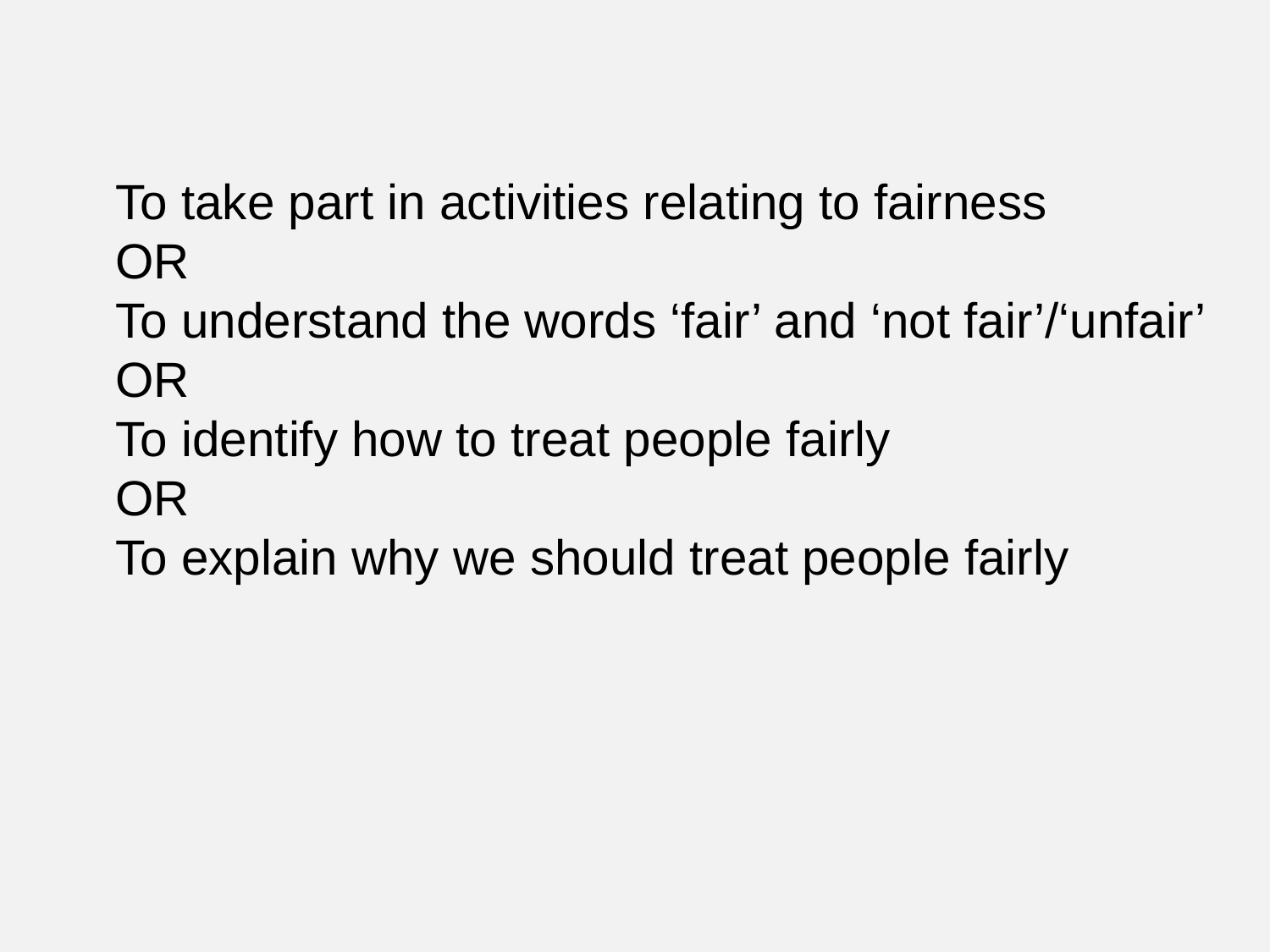

To take part in activities relating to fairness
OR
To understand the words ‘fair’ and ‘not fair’/‘unfair’
OR
To identify how to treat people fairly
OR
To explain why we should treat people fairly